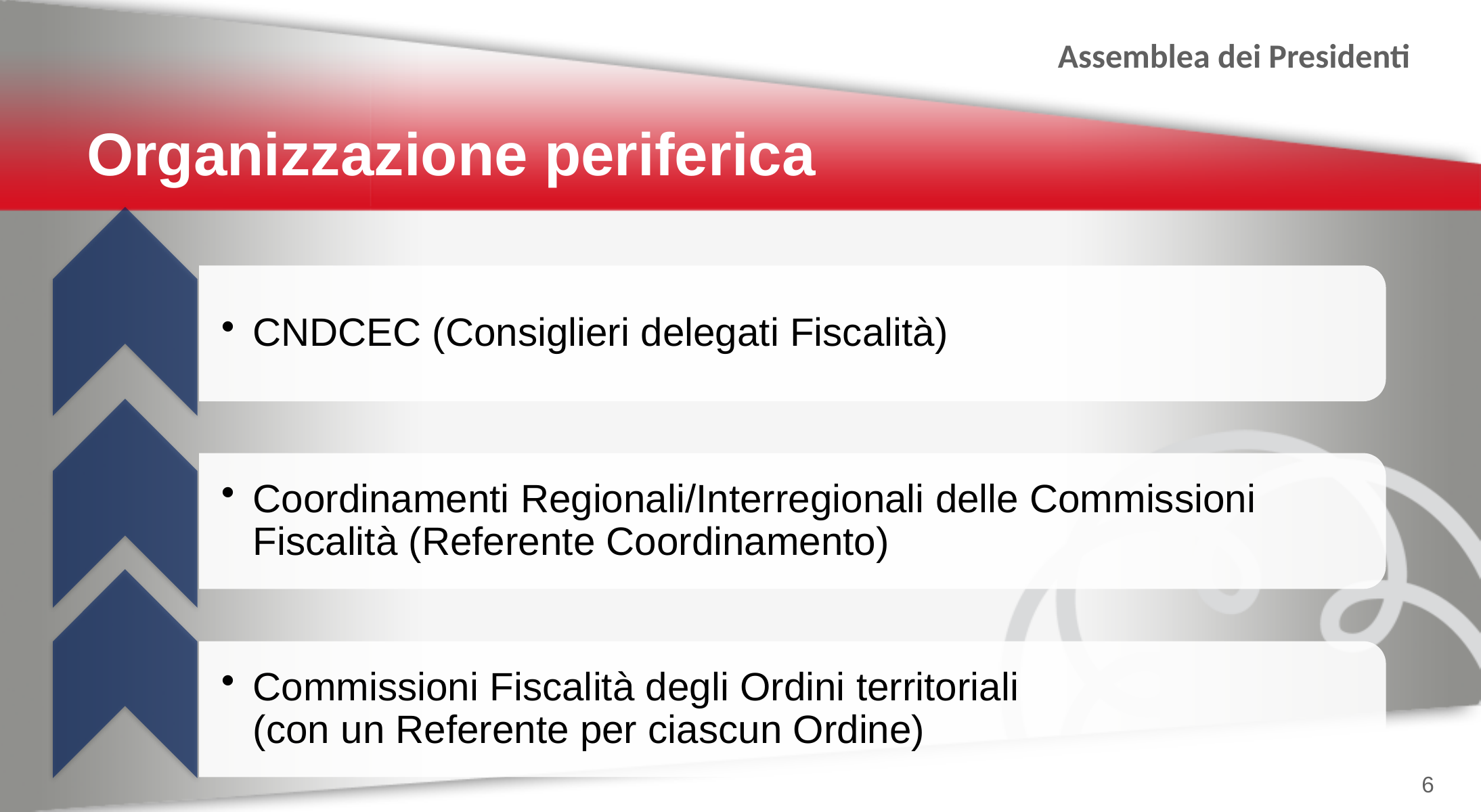

Organizzazione periferica

CNDCEC (Consiglieri delegati Fiscalità)

Coordinamenti Regionali/Interregionali delle Commissioni Fiscalità (Referente Coordinamento)

Commissioni Fiscalità degli Ordini territoriali
(con un Referente per ciascun Ordine)